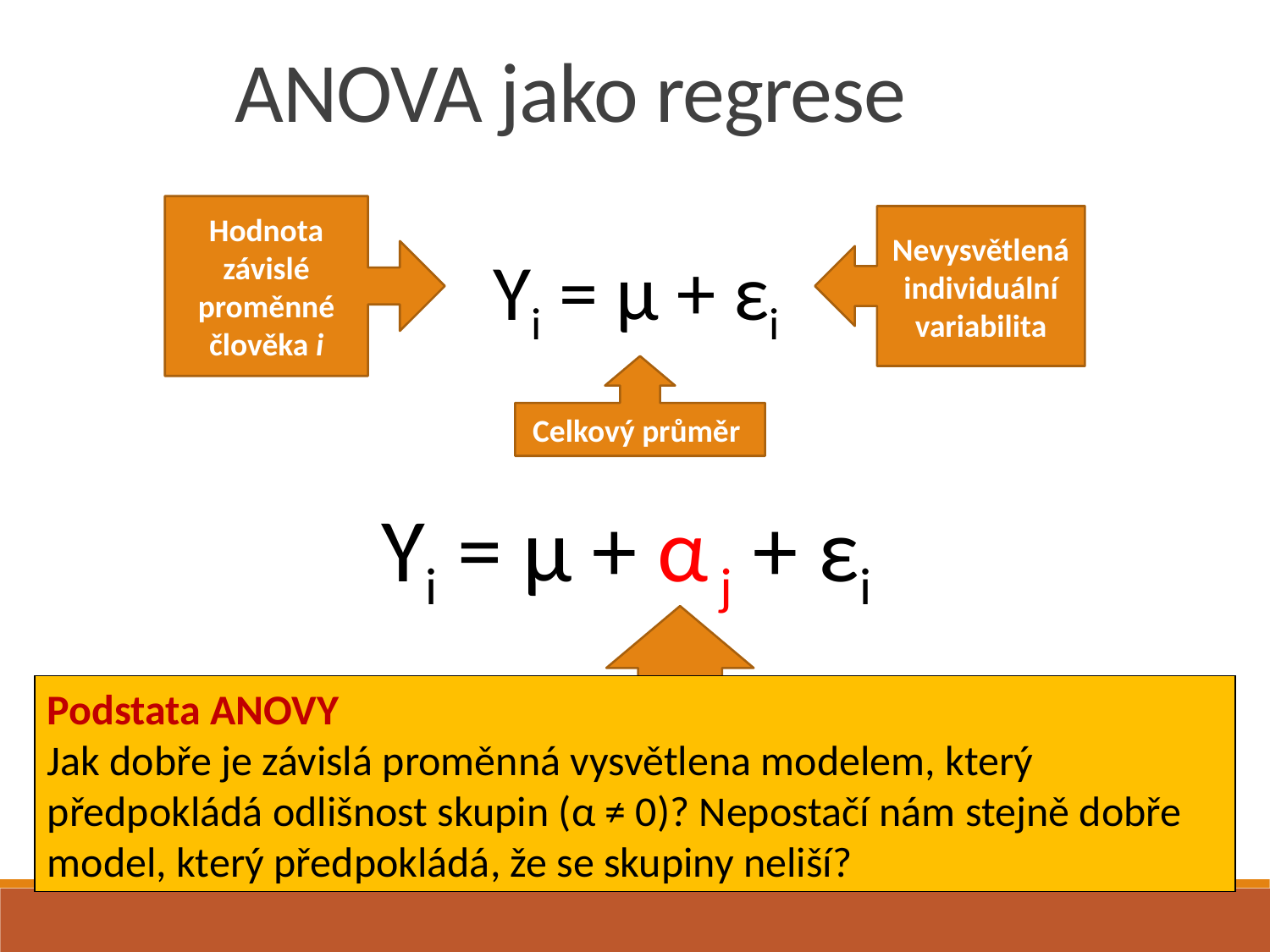

ANOVA jako regrese
Hodnota závislé proměnné člověka i
Nevysvětlená individuální variabilita
Yi = μ + εi

Celkový průměr
Yi = μ + α j + εi

Vliv toho, že je člověk členem skupiny j
Podstata ANOVY
Jak dobře je závislá proměnná vysvětlena modelem, který předpokládá odlišnost skupin (α ≠ 0)? Nepostačí nám stejně dobře model, který předpokládá, že se skupiny neliší?